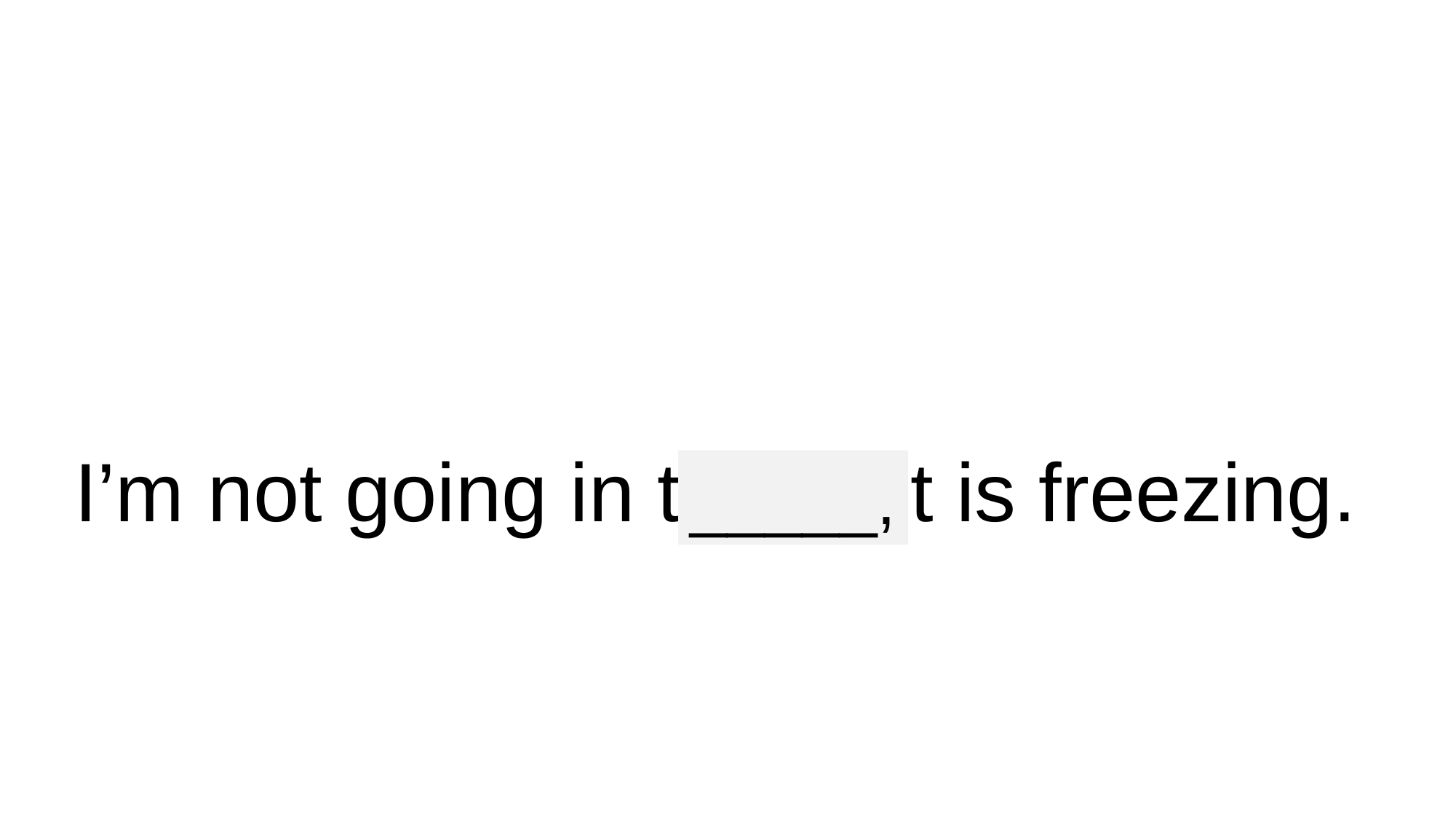

# I’m not going in there, it is freezing.
_____,